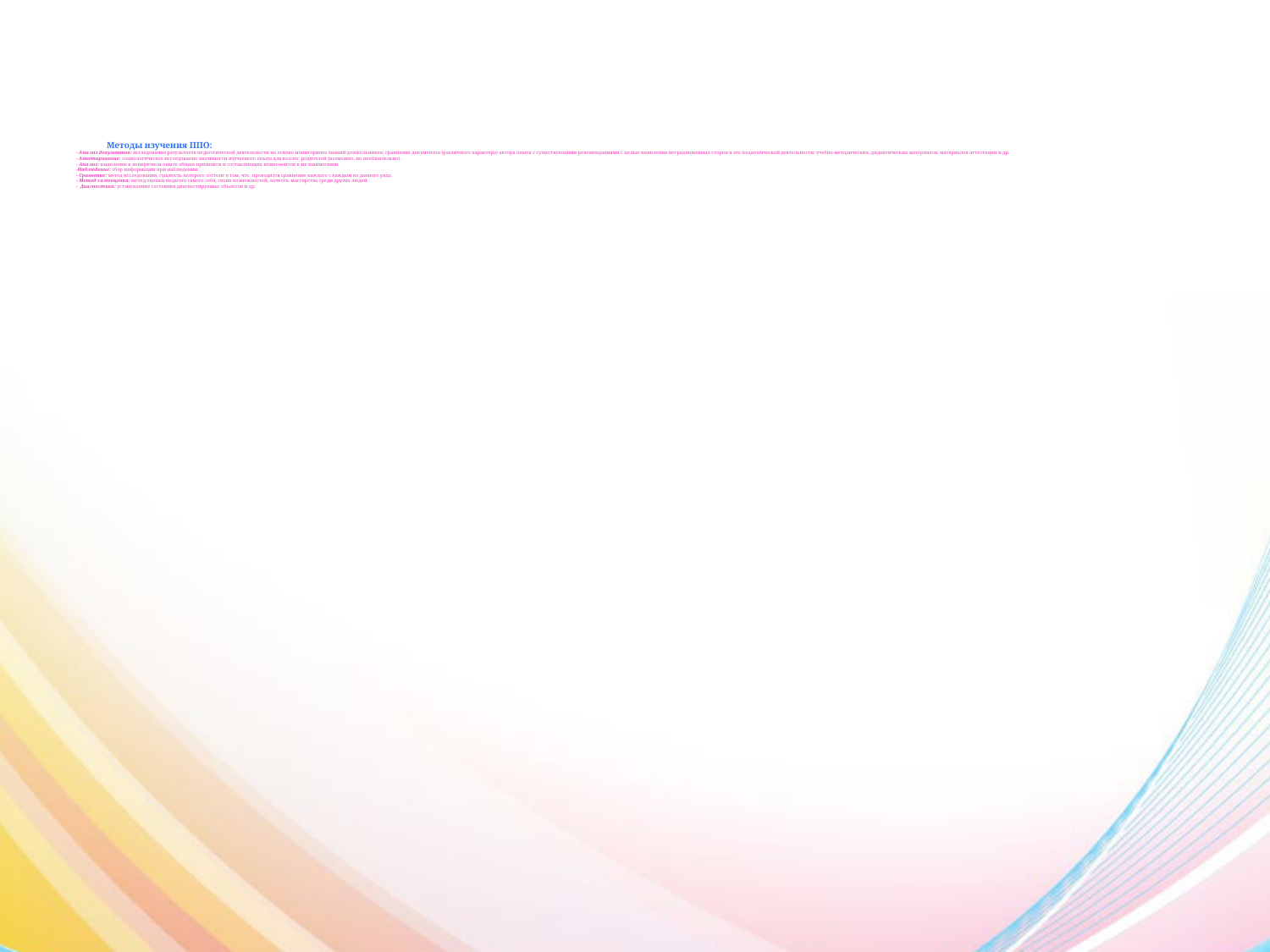

# Методы изучения ППО: - Анализ документов: исследование результатов педагогической деятельности на основе мониторинга знаний дошкольников; сравнение документов (различного характера) автора опыта с существующими рекомендациями с целью выявления нетрадиционных сторон в его педагогической деятельности; учебно-методических, дидактических материалов; материалов аттестации и др. - Анкетирование: социологическое исследование значимости изучаемого опыта для коллег, родителей (возможно, но необязательно). - Анализ: выделение в конкретном опыте общих признаков и составляющих компонентов в их взаимосвязи. -Наблюдение: сбор информации при наблюдении - Сравнение: метод исследования, сущность которого состоит в том, что  проводится сравнение каждого с каждым из данного ряда. - Метод самооценки: метод оценки педагога самого себя, своих возможностей, качеств, мастерства среди других людей. -  Диагностика: установление состояния диагностируемых объектов и др.